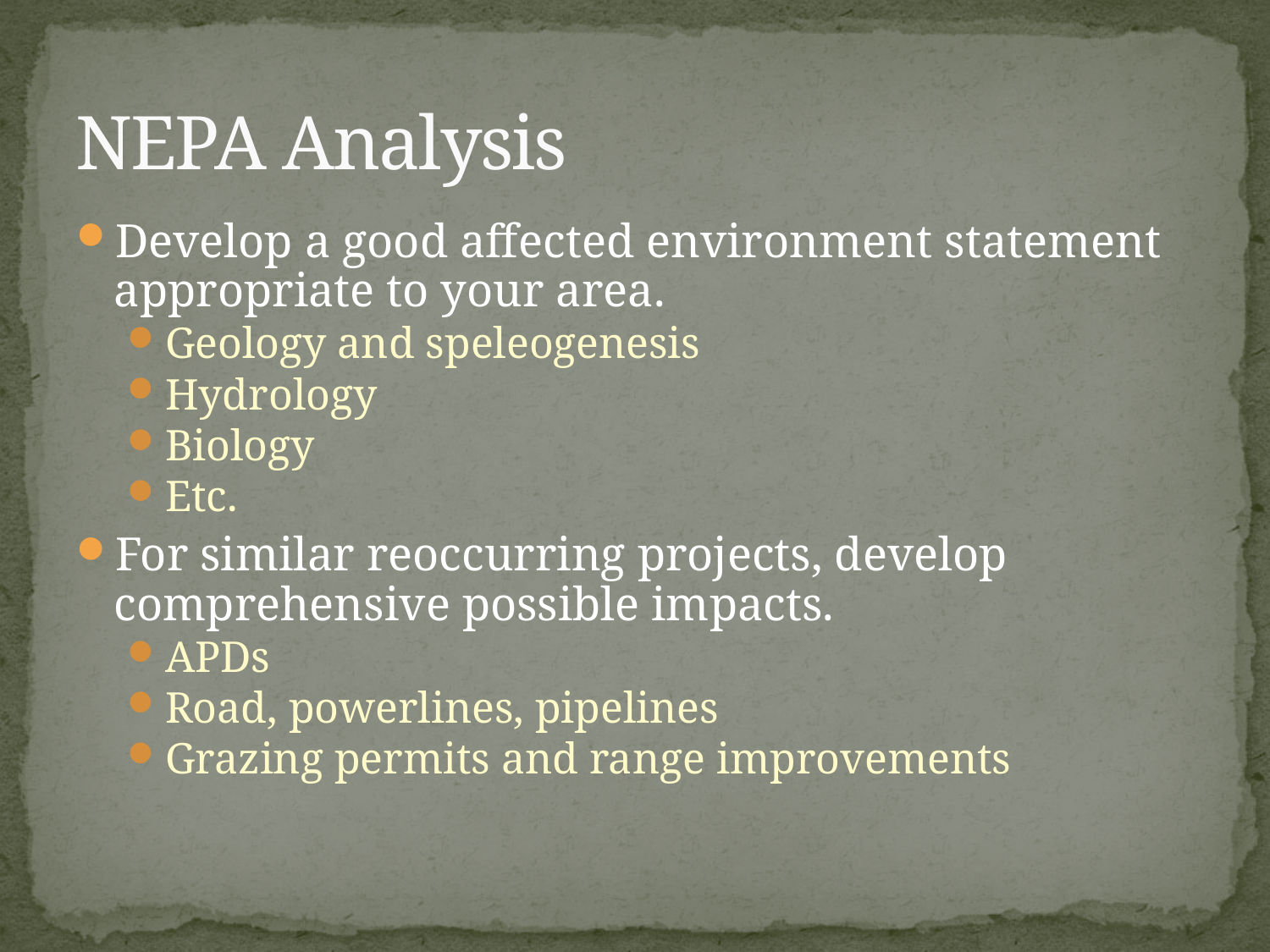

# NEPA Analysis
Develop a good affected environment statement appropriate to your area.
Geology and speleogenesis
Hydrology
Biology
Etc.
For similar reoccurring projects, develop comprehensive possible impacts.
APDs
Road, powerlines, pipelines
Grazing permits and range improvements